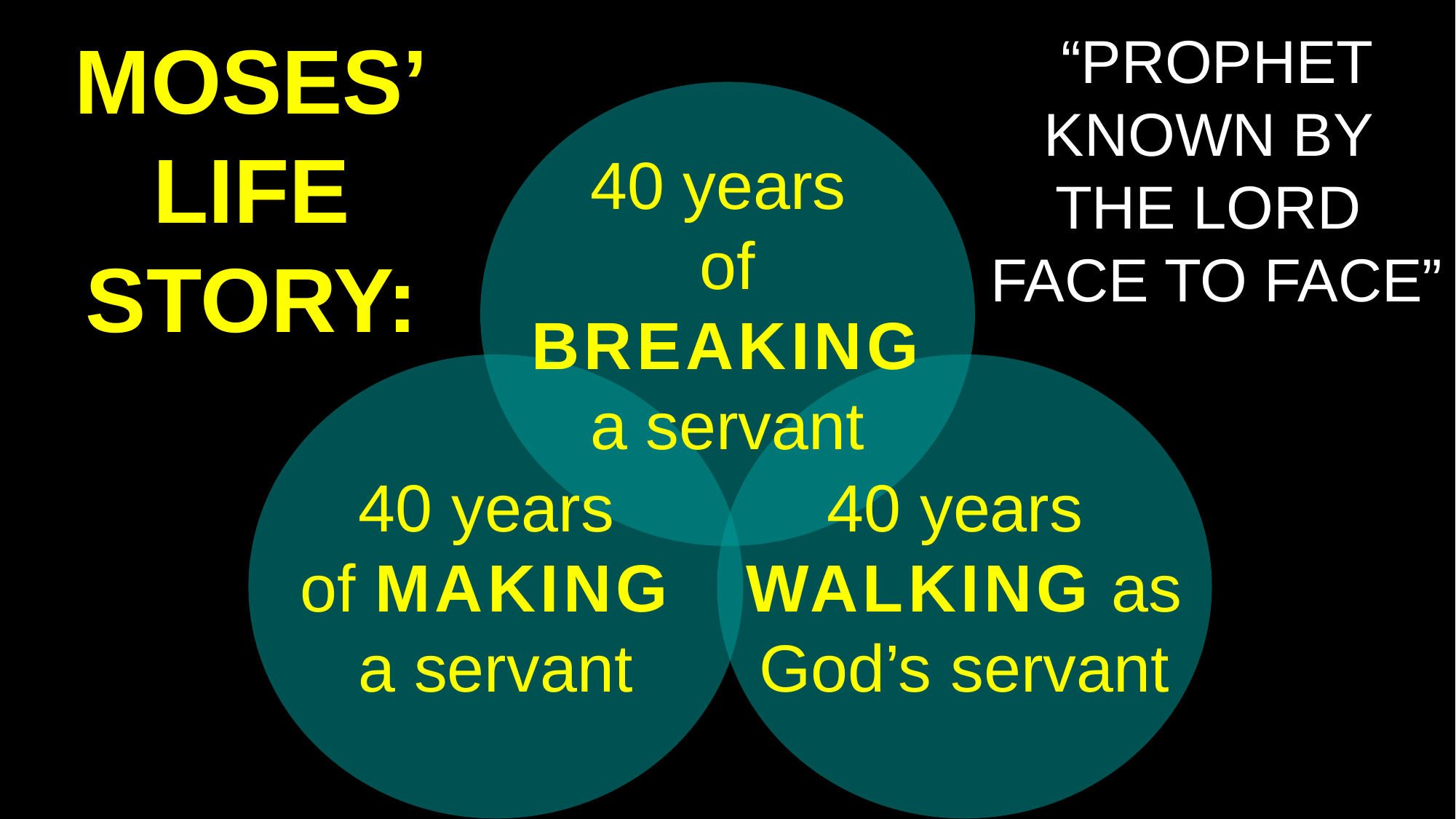

MOSES’
LIFE STORY:
“PROPHET KNOWN BY
THE LORD
FACE TO FACE”

40 years
of BREAKING a servant

40 years
of MAKING
a servant
40 years
WALKING as God’s servant